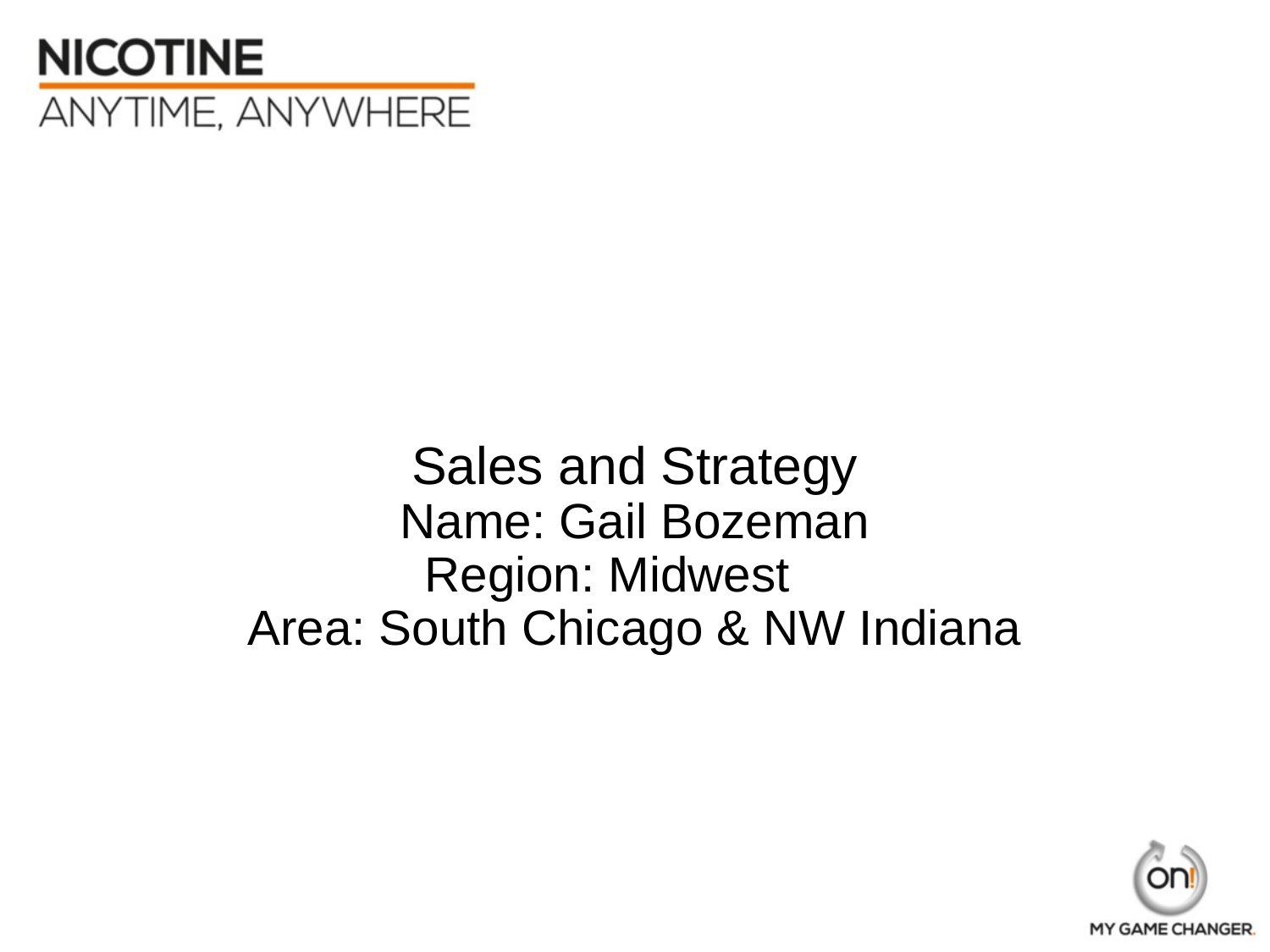

# Sales and Strategy Name: Gail Bozeman Region: Midwest Area: South Chicago & NW Indiana